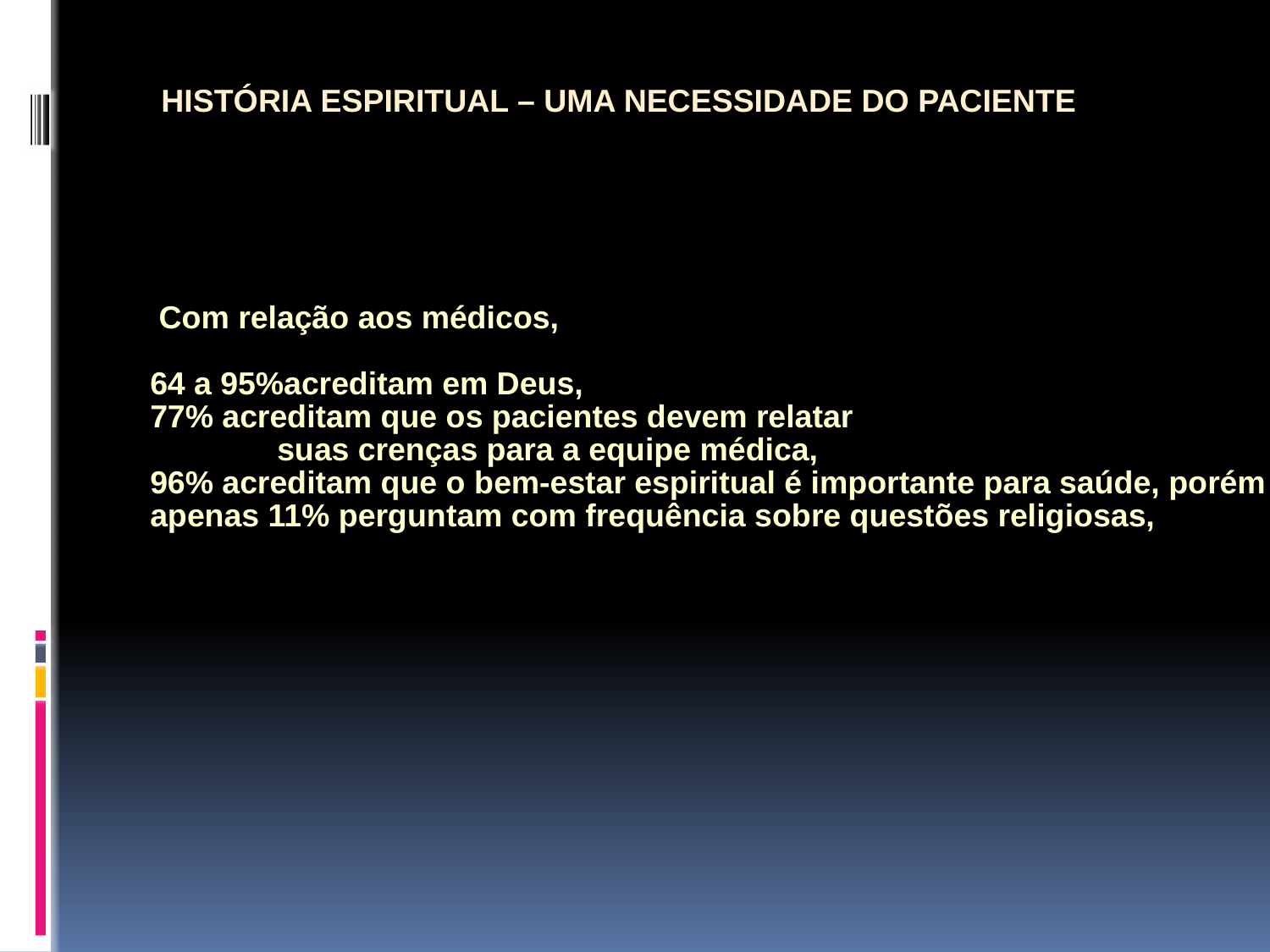

HISTÓRIA ESPIRITUAL – UMA NECESSIDADE DO PACIENTE

 Com relação aos médicos,

64 a 95%acreditam em Deus,
77% acreditam que os pacientes devem relatar
	suas crenças para a equipe médica,
96% acreditam que o bem-estar espiritual é importante para saúde, porém
apenas 11% perguntam com frequência sobre questões religiosas,